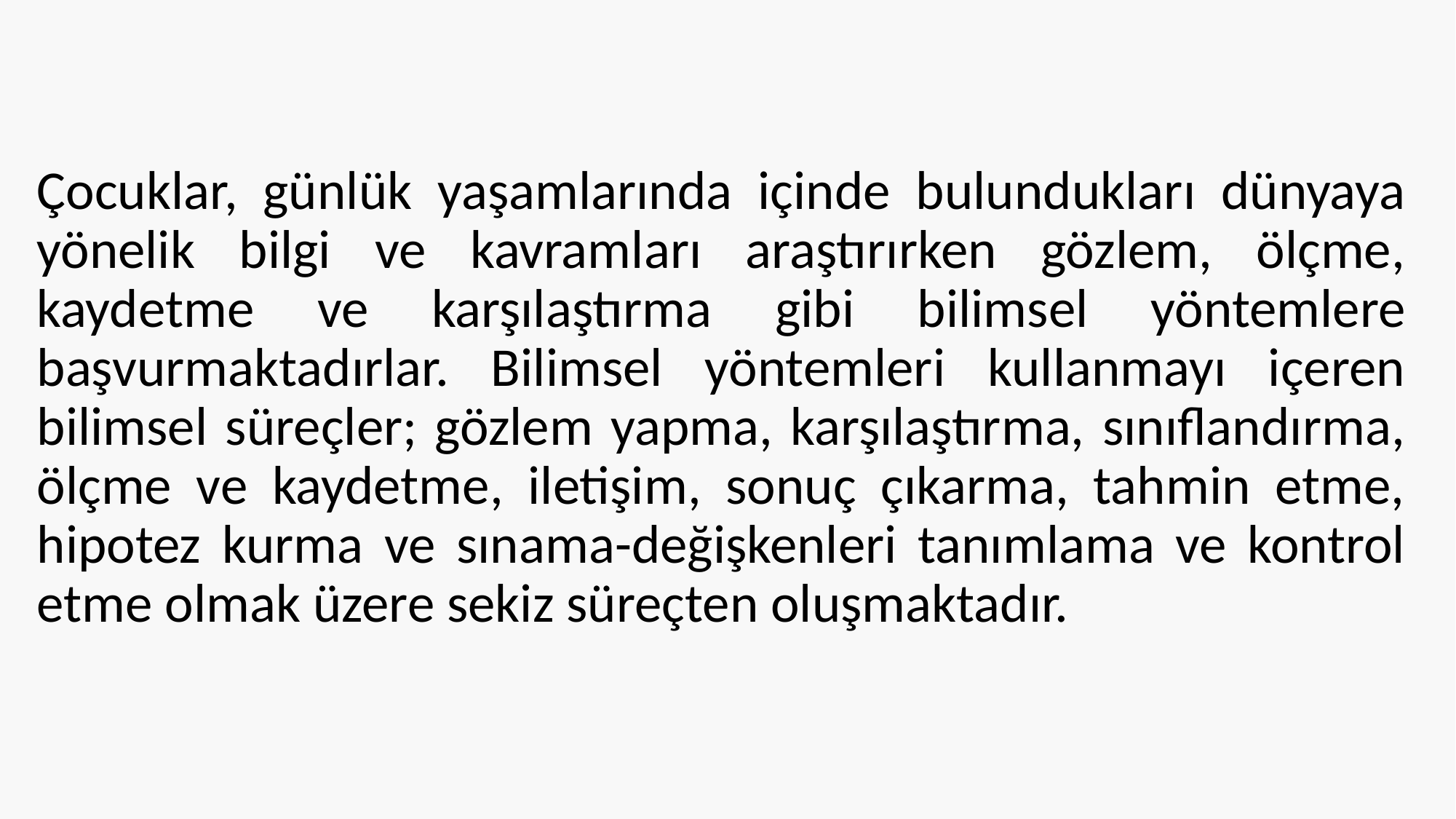

Çocuklar, günlük yaşamlarında içinde bulundukları dünyaya yönelik bilgi ve kavramları araştırırken gözlem, ölçme, kaydetme ve karşılaştırma gibi bilimsel yöntemlere başvurmaktadırlar. Bilimsel yöntemleri kullanmayı içeren bilimsel süreçler; gözlem yapma, karşılaştırma, sınıflandırma, ölçme ve kaydetme, iletişim, sonuç çıkarma, tahmin etme, hipotez kurma ve sınama-değişkenleri tanımlama ve kontrol etme olmak üzere sekiz süreçten oluşmaktadır.